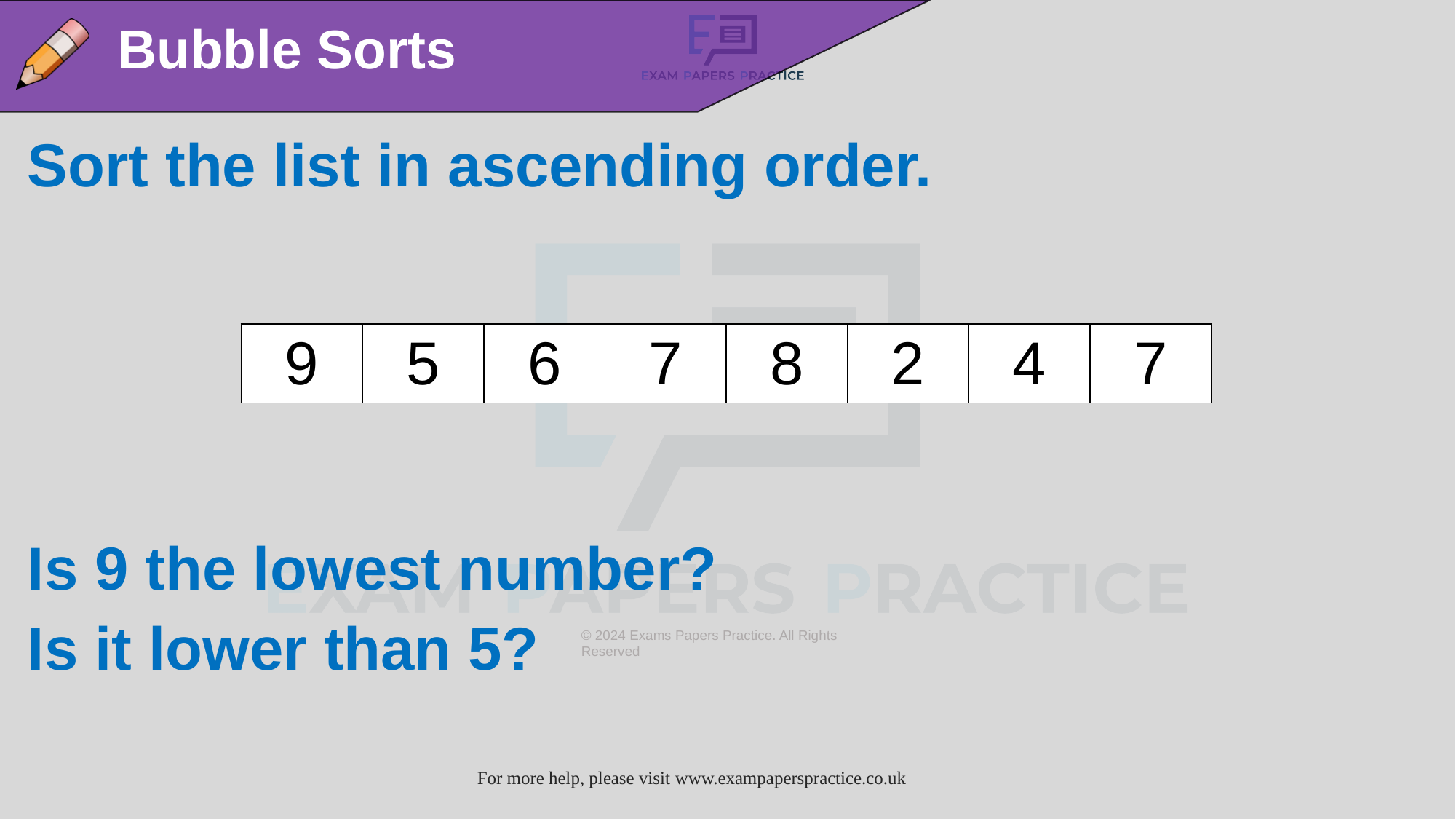

Bubble Sorts
Sort the list in ascending order.

Is 9 the lowest number?
Is it lower than 5?
| 9 | 5 | 6 | 7 | 8 | 2 | 4 | 7 |
| --- | --- | --- | --- | --- | --- | --- | --- |